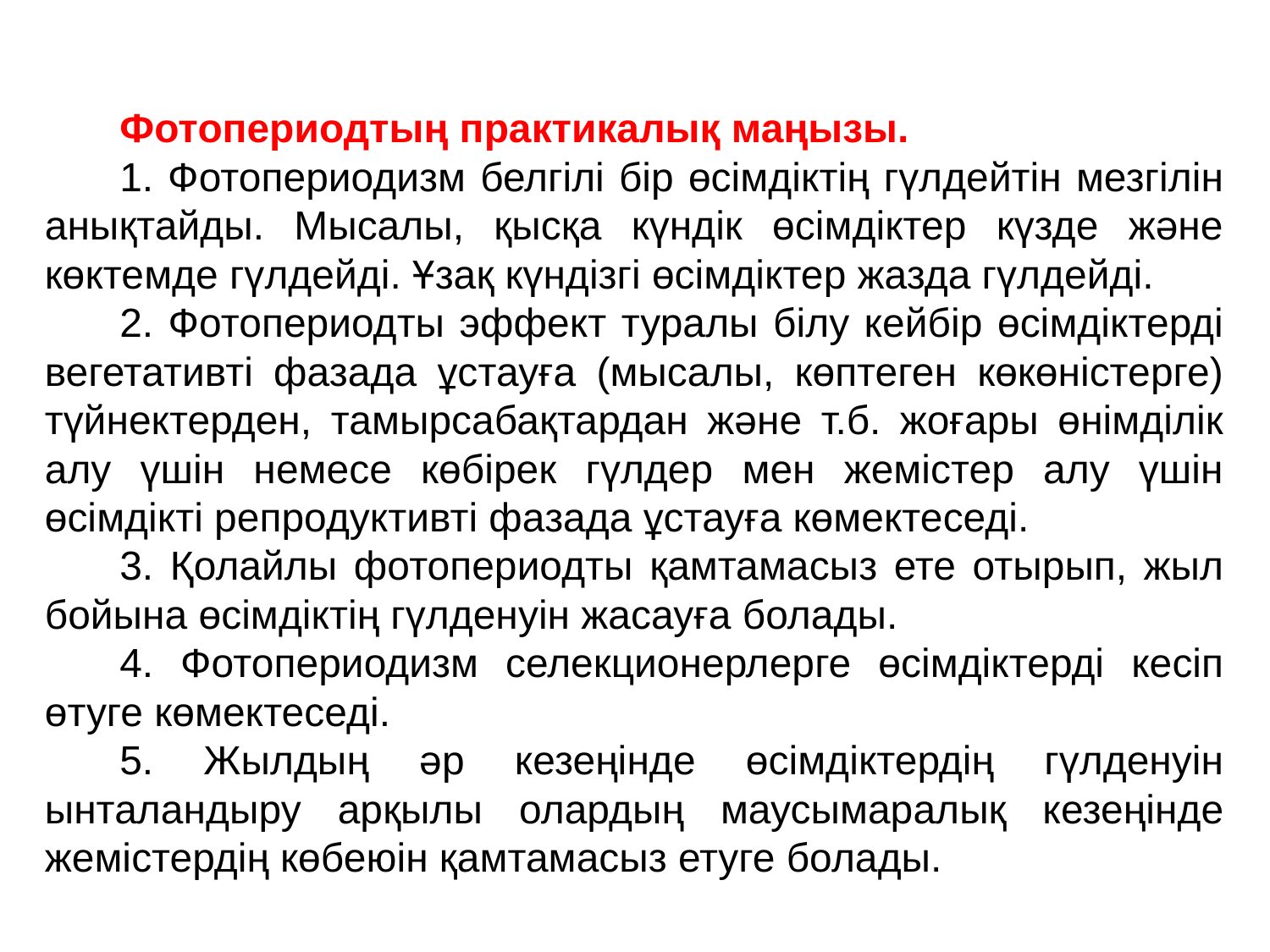

Фотопериодтың практикалық маңызы.
1. Фотопериодизм белгілі бір өсімдіктің гүлдейтін мезгілін анықтайды. Мысалы, қысқа күндік өсімдіктер күзде және көктемде гүлдейді. Ұзақ күндізгі өсімдіктер жазда гүлдейді.
2. Фотопериодты эффект туралы білу кейбір өсімдіктерді вегетативті фазада ұстауға (мысалы, көптеген көкөністерге) түйнектерден, тамырсабақтардан және т.б. жоғары өнімділік алу үшін немесе көбірек гүлдер мен жемістер алу үшін өсімдікті репродуктивті фазада ұстауға көмектеседі.
3. Қолайлы фотопериодты қамтамасыз ете отырып, жыл бойына өсімдіктің гүлденуін жасауға болады.
4. Фотопериодизм селекционерлерге өсімдіктерді кесіп өтуге көмектеседі.
5. Жылдың әр кезеңінде өсімдіктердің гүлденуін ынталандыру арқылы олардың маусымаралық кезеңінде жемістердің көбеюін қамтамасыз етуге болады.